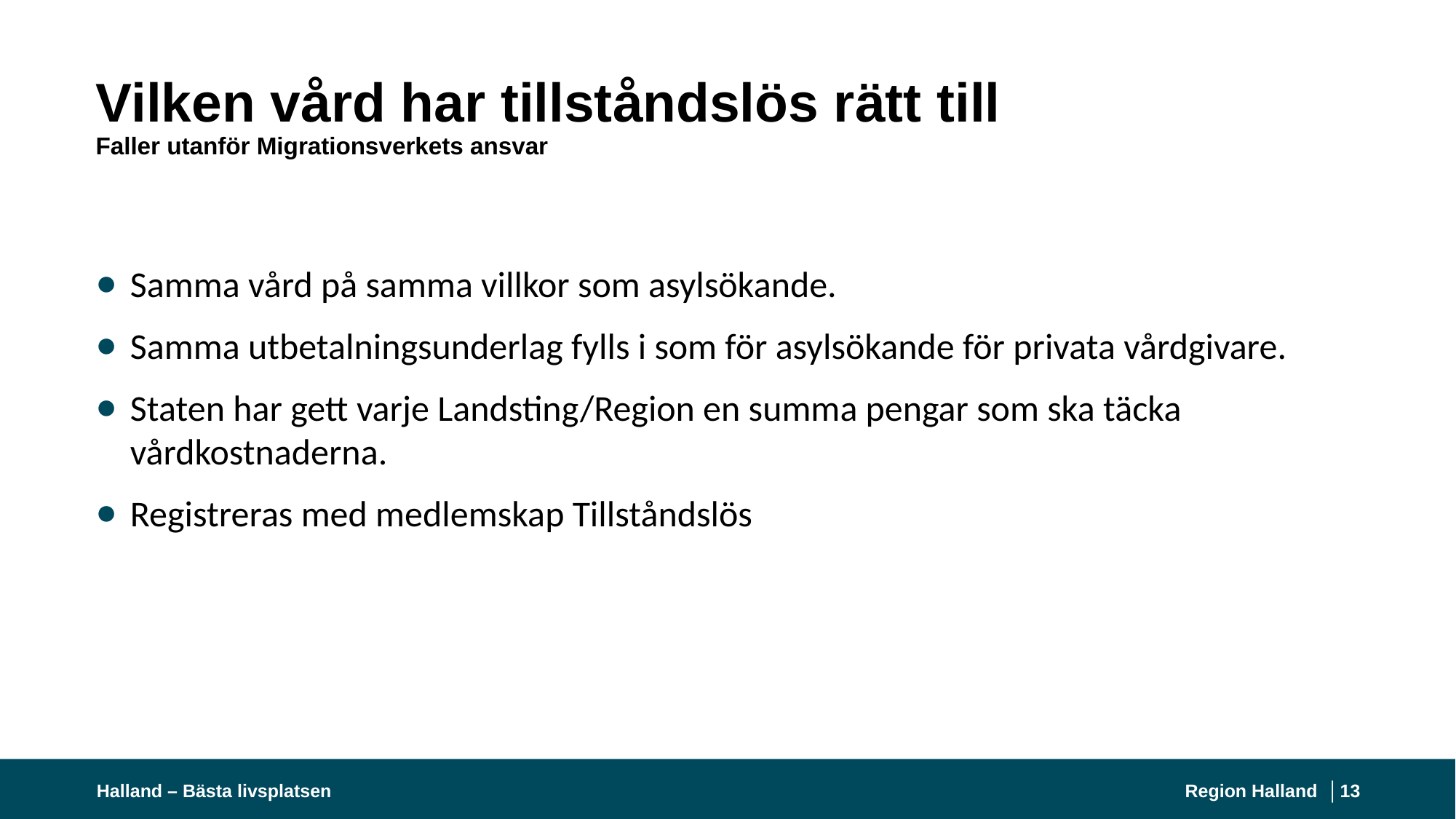

# Vilken vård har tillståndslös rätt till Faller utanför Migrationsverkets ansvar

Samma vård på samma villkor som asylsökande.
Samma utbetalningsunderlag fylls i som för asylsökande för privata vårdgivare.
Staten har gett varje Landsting/Region en summa pengar som ska täcka vårdkostnaderna.
Registreras med medlemskap Tillståndslös

Halland – Bästa livsplatsen
Region Halland  │
13